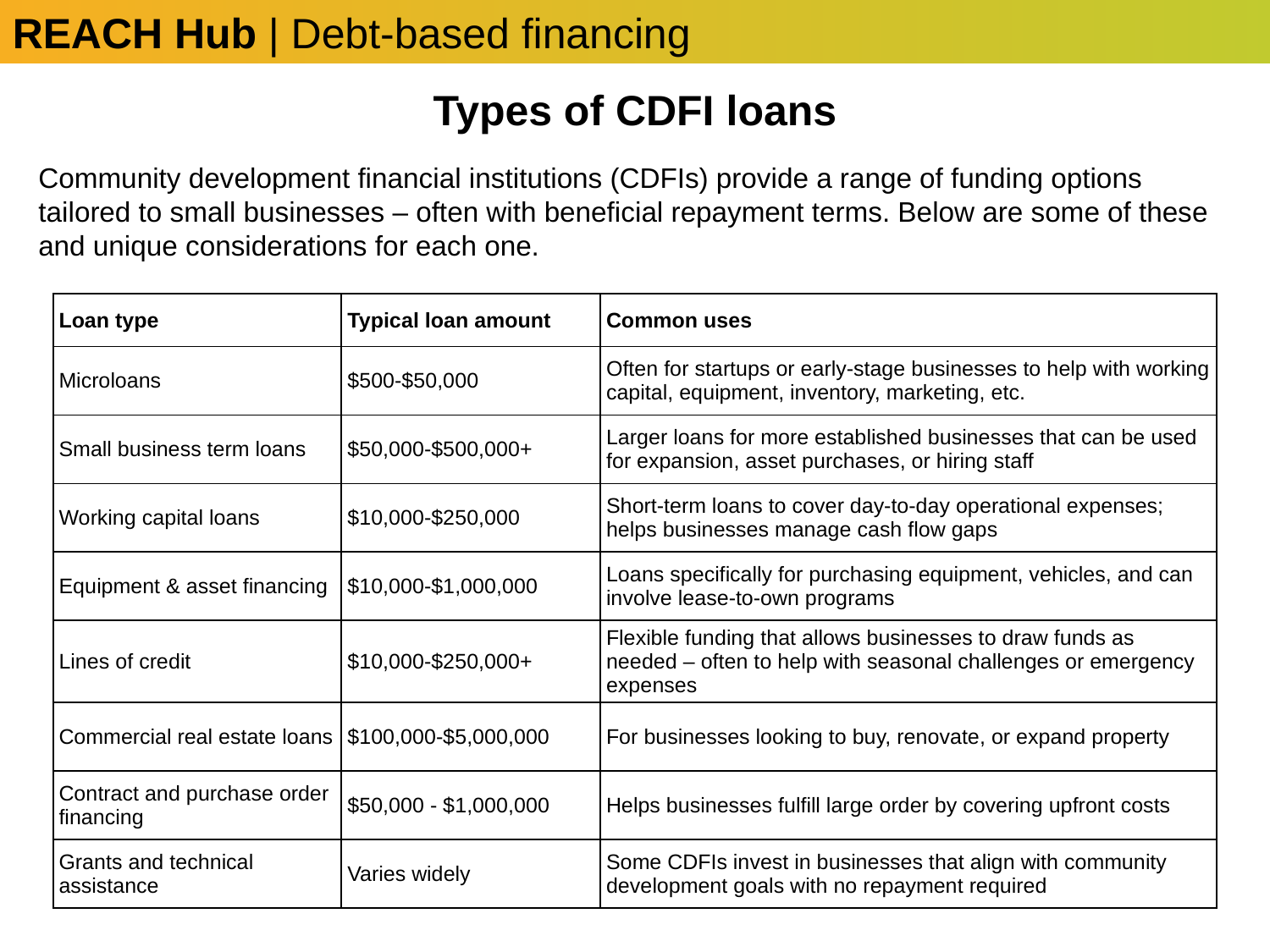

REACH Hub | Debt-based financing
Types of CDFI loans
Community development financial institutions (CDFIs) provide a range of funding options tailored to small businesses – often with beneficial repayment terms. Below are some of these and unique considerations for each one.
| Loan type | Typical loan amount | Common uses |
| --- | --- | --- |
| Microloans | $500-$50,000 | Often for startups or early-stage businesses to help with working capital, equipment, inventory, marketing, etc. |
| Small business term loans | $50,000-$500,000+ | Larger loans for more established businesses that can be used for expansion, asset purchases, or hiring staff |
| Working capital loans | $10,000-$250,000 | Short-term loans to cover day-to-day operational expenses; helps businesses manage cash flow gaps |
| Equipment & asset financing | $10,000-$1,000,000 | Loans specifically for purchasing equipment, vehicles, and can involve lease-to-own programs |
| Lines of credit | $10,000-$250,000+ | Flexible funding that allows businesses to draw funds as needed – often to help with seasonal challenges or emergency expenses |
| Commercial real estate loans | $100,000-$5,000,000 | For businesses looking to buy, renovate, or expand property |
| Contract and purchase order financing | $50,000 - $1,000,000 | Helps businesses fulfill large order by covering upfront costs |
| Grants and technical assistance | Varies widely | Some CDFIs invest in businesses that align with community development goals with no repayment required |